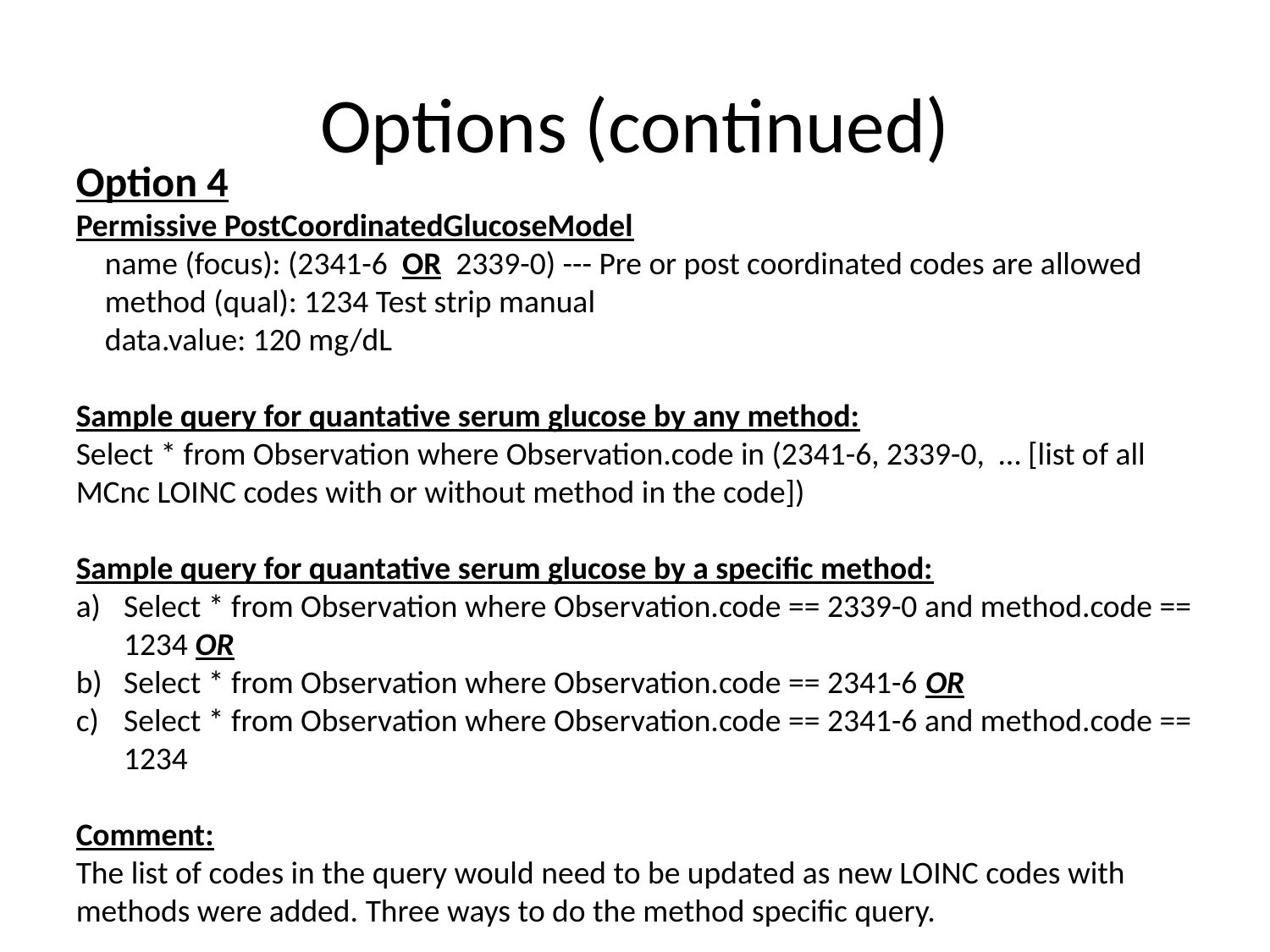

# Options (continued)
Option 4
Permissive PostCoordinatedGlucoseModel
    name (focus): (2341-6  OR  2339-0) --- Pre or post coordinated codes are allowed
    method (qual): 1234 Test strip manual
    data.value: 120 mg/dL

Sample query for quantative serum glucose by any method:
Select * from Observation where Observation.code in (2341-6, 2339-0,  … [list of all MCnc LOINC codes with or without method in the code])

Sample query for quantative serum glucose by a specific method:
Select * from Observation where Observation.code == 2339-0 and method.code == 1234 OR
Select * from Observation where Observation.code == 2341-6 OR
Select * from Observation where Observation.code == 2341-6 and method.code == 1234

Comment:
The list of codes in the query would need to be updated as new LOINC codes with methods were added. Three ways to do the method specific query.